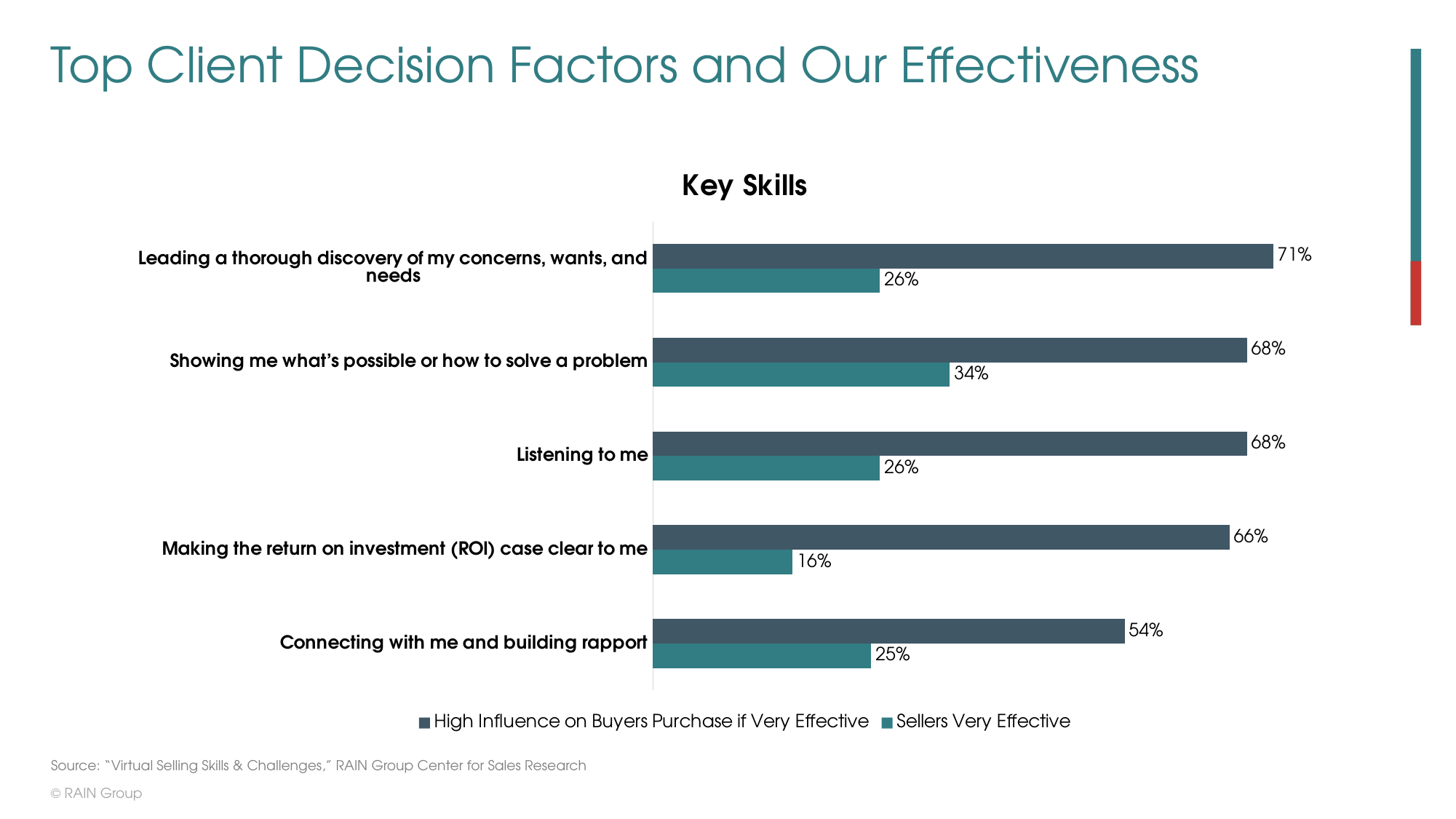

# Top Client Decision Factors and Our Effectiveness

### Chart: Key Skills

| Category | Sellers Very Effective | High Influence on Buyers Purchase if Very Effective |
|---|---|---|
| Connecting with me and building rapport | 0.25 | 0.54 |
| Making the return on investment (ROI) case clear to me | 0.16 | 0.66 |
| Listening to me | 0.26 | 0.68 |
| Showing me what’s possible or how to solve a problem | 0.34 | 0.68 |
| Leading a thorough discovery of my concerns, wants, and needs | 0.26 | 0.71 |
Source: “Virtual Selling Skills & Challenges,” RAIN Group Center for Sales Research